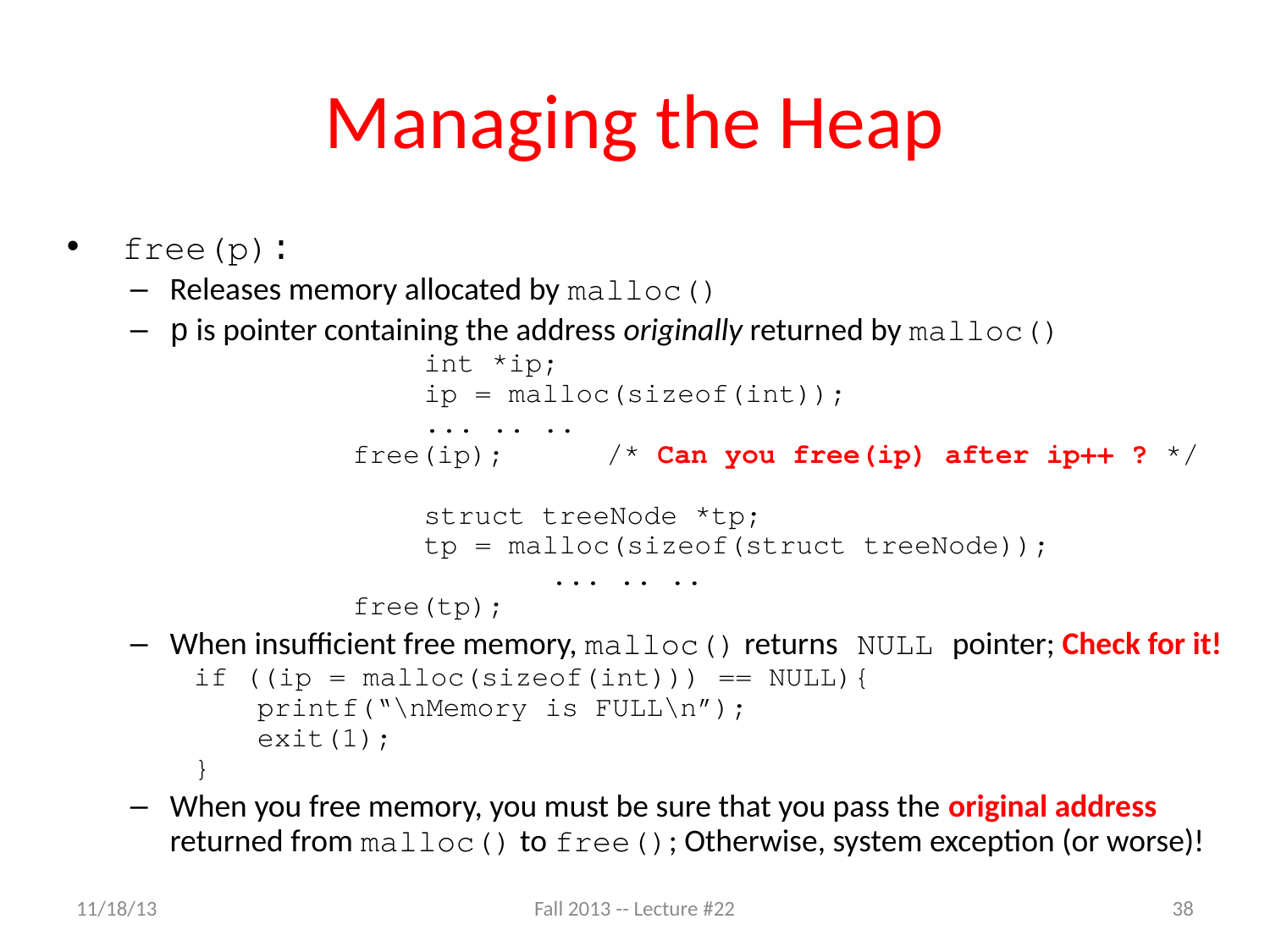

# Managing the Heap
 free(p):
Releases memory allocated by malloc()
p is pointer containing the address originally returned by malloc()
		  	int *ip;
		  	ip = malloc(sizeof(int));
		  	... .. ..
		free(ip);	/* Can you free(ip) after ip++ ? */

		  	struct treeNode *tp;
		  	tp = malloc(sizeof(struct treeNode));
		  		... .. ..
		free(tp);
When insufficient free memory, malloc() returns NULL pointer; Check for it!
if ((ip = malloc(sizeof(int))) == NULL){
printf(“\nMemory is FULL\n”);
exit(1);
}
When you free memory, you must be sure that you pass the original address returned from malloc() to free(); Otherwise, system exception (or worse)!
11/18/13
Fall 2013 -- Lecture #22
38